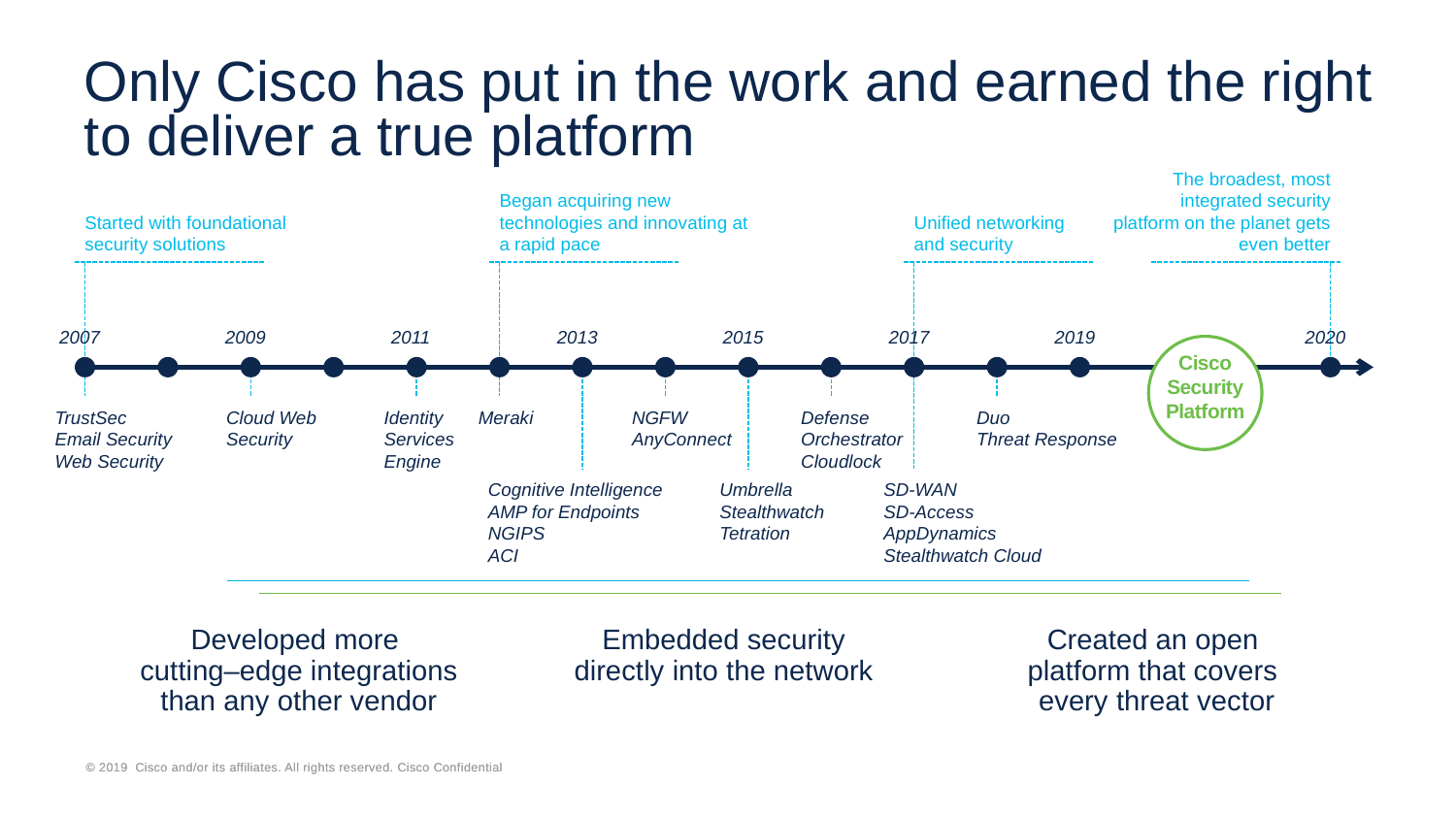

# Only Cisco has put in the work and earned the right to deliver a true platform
Started with foundational
security solutions
Began acquiring new technologies and innovating at a rapid pace
Unified networking
and security
The broadest, most integrated security platform on the planet gets even better
2007
2009
2011
2013
2015
2017
2019
2020

Cisco
Security
Platform

TrustSec
Email Security
Web Security
Cloud Web Security
Identity Services Engine
Meraki
NGFW
AnyConnect
Defense Orchestrator
Cloudlock
Duo
Threat Response
Cognitive Intelligence
AMP for Endpoints
NGIPS
ACI
Umbrella
Stealthwatch
Tetration
SD-WAN
SD-Access
AppDynamics
Stealthwatch Cloud
Developed more
cutting–edge integrations
than any other vendor
Embedded security
directly into the network
Created an open
platform that covers
every threat vector
© 2019  Cisco and/or its affiliates. All rights reserved. Cisco Confidential